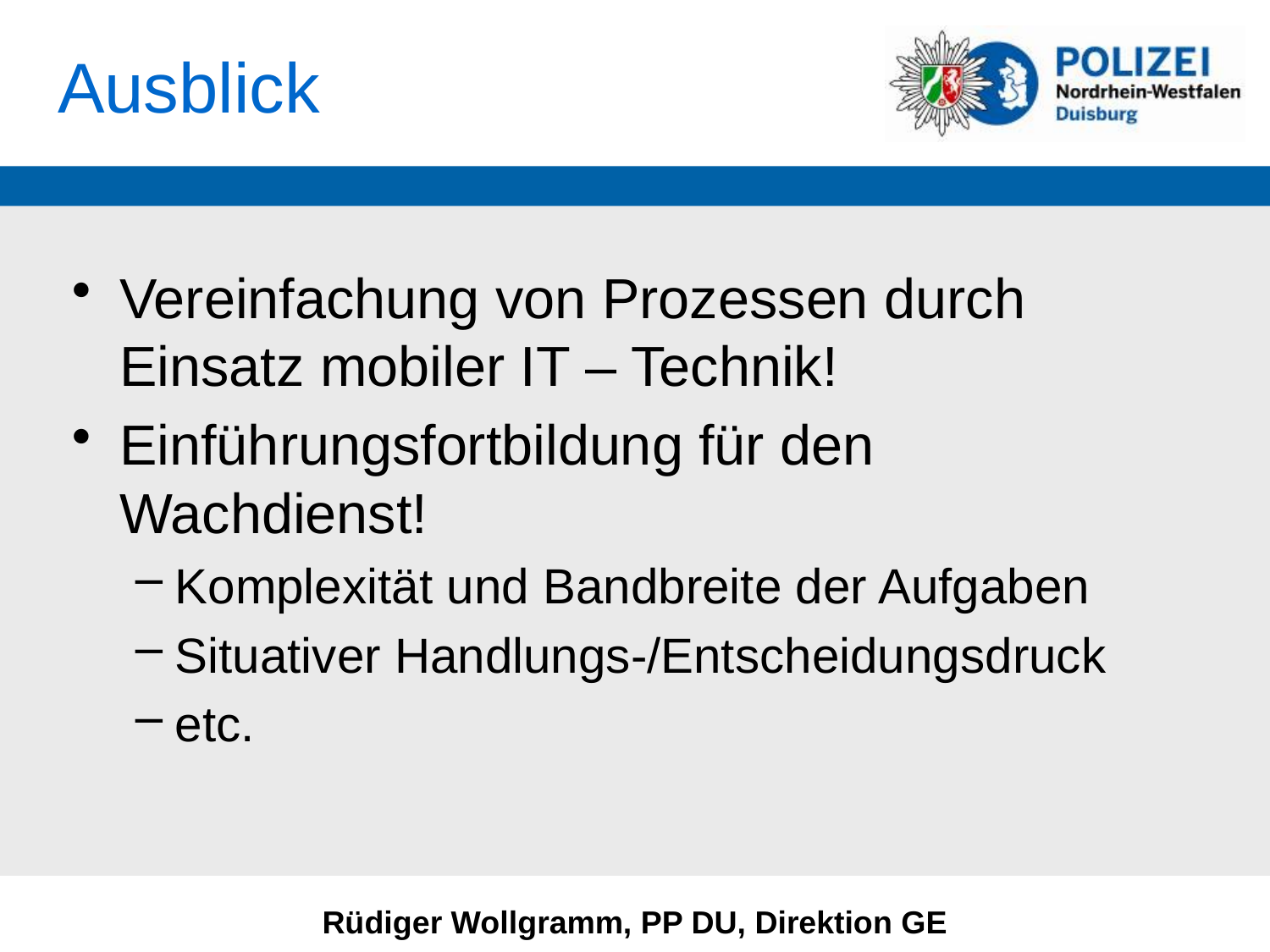

# Ausblick
Vereinfachung von Prozessen durch Einsatz mobiler IT – Technik!
Einführungsfortbildung für den Wachdienst!
Komplexität und Bandbreite der Aufgaben
Situativer Handlungs-/Entscheidungsdruck
etc.

Rüdiger Wollgramm, PP DU, Direktion GE